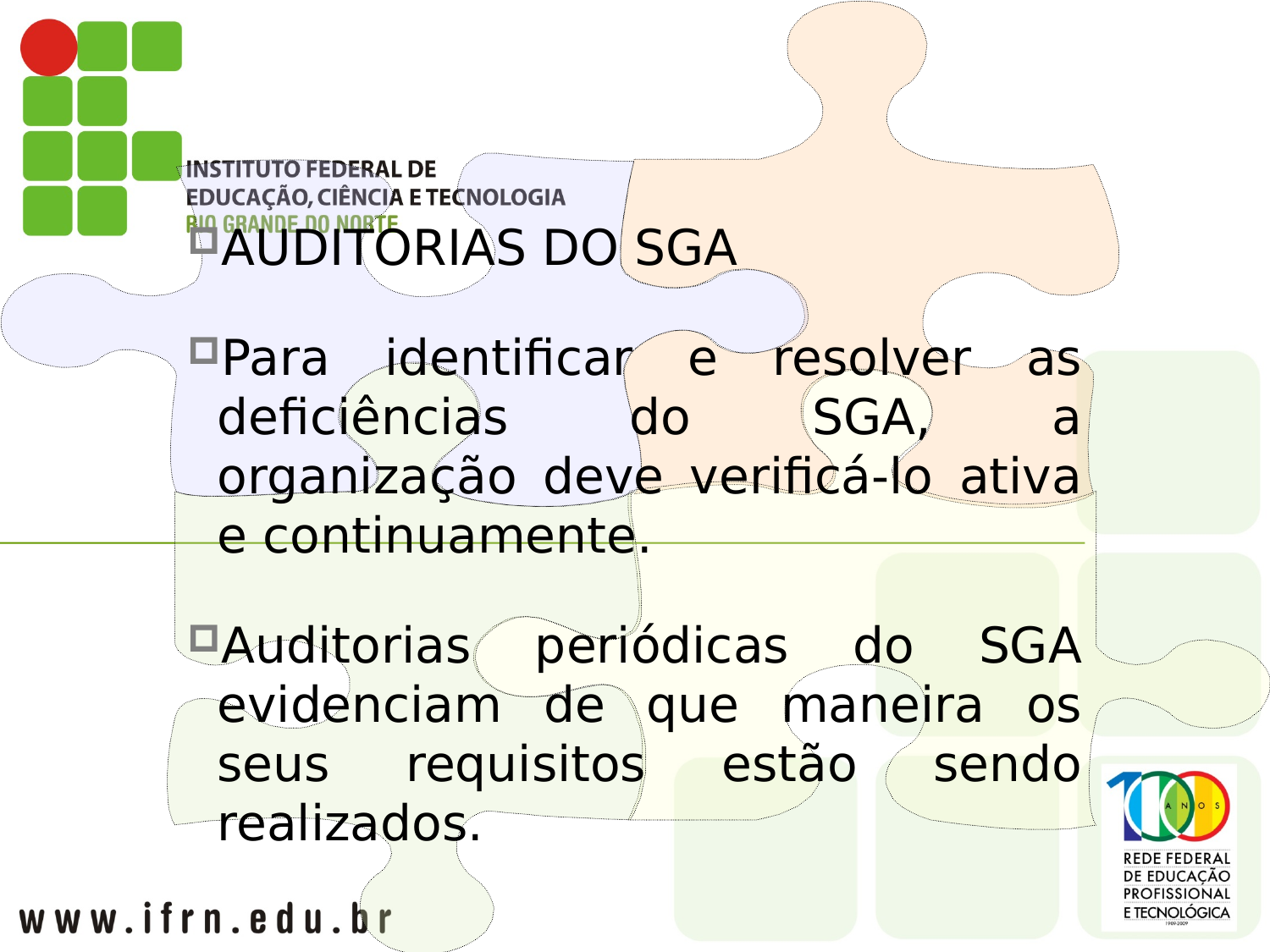

AUDITORIAS DO SGA
Para identificar e resolver as deficiências do SGA, a organização deve verificá-lo ativa e continuamente.
Auditorias periódicas do SGA evidenciam de que maneira os seus requisitos estão sendo realizados.